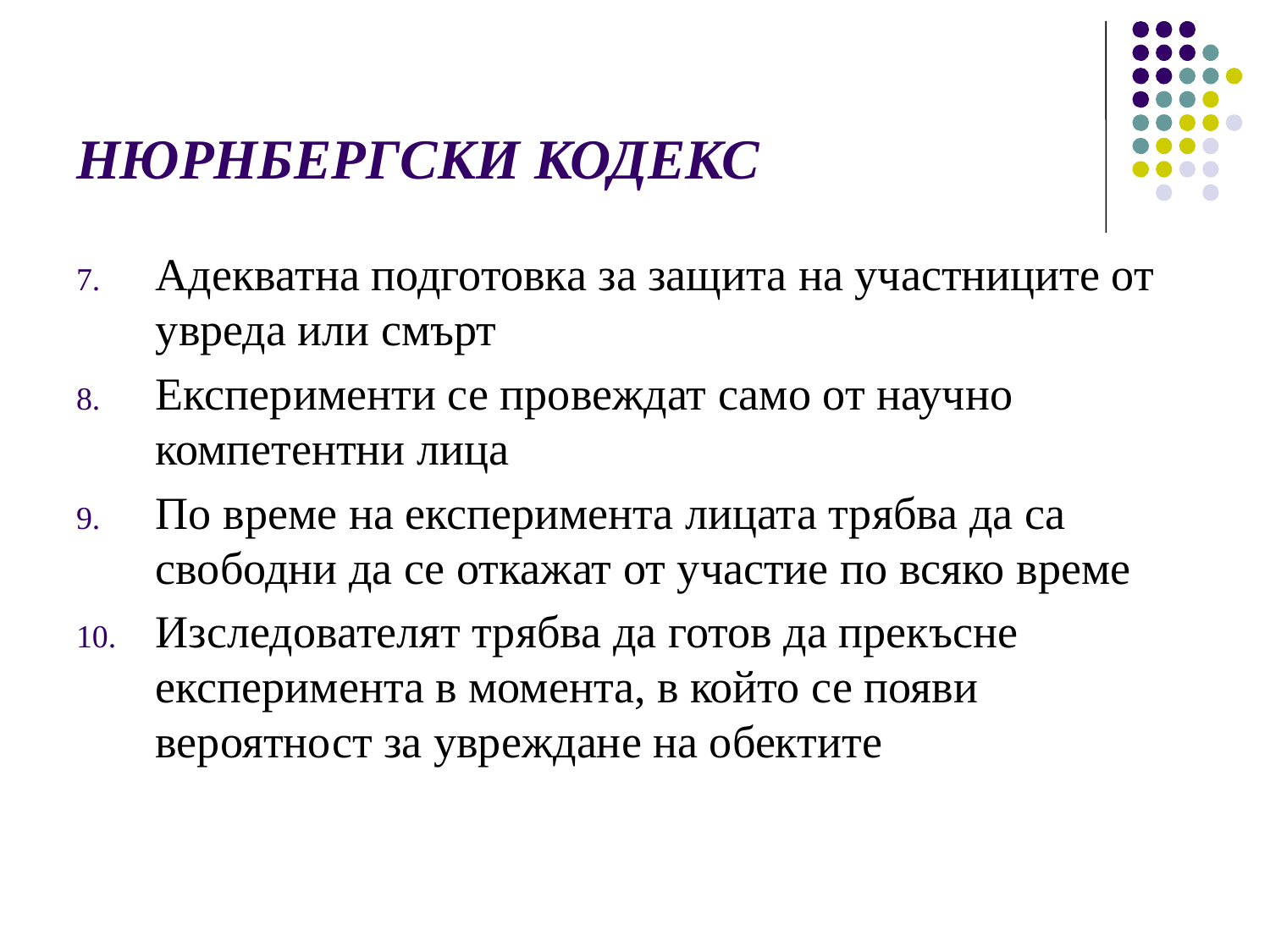

# НЮРНБЕРГСКИ КОДЕКС
Адекватна подготовка за защита на участниците от увреда или смърт
Експерименти се провеждат само от научно компетентни лица
По време на експеримента лицата трябва да са свободни да се откажат от участие по всяко време
Изследователят трябва да готов да прекъсне експеримента в момента, в който се появи вероятност за увреждане на обектите